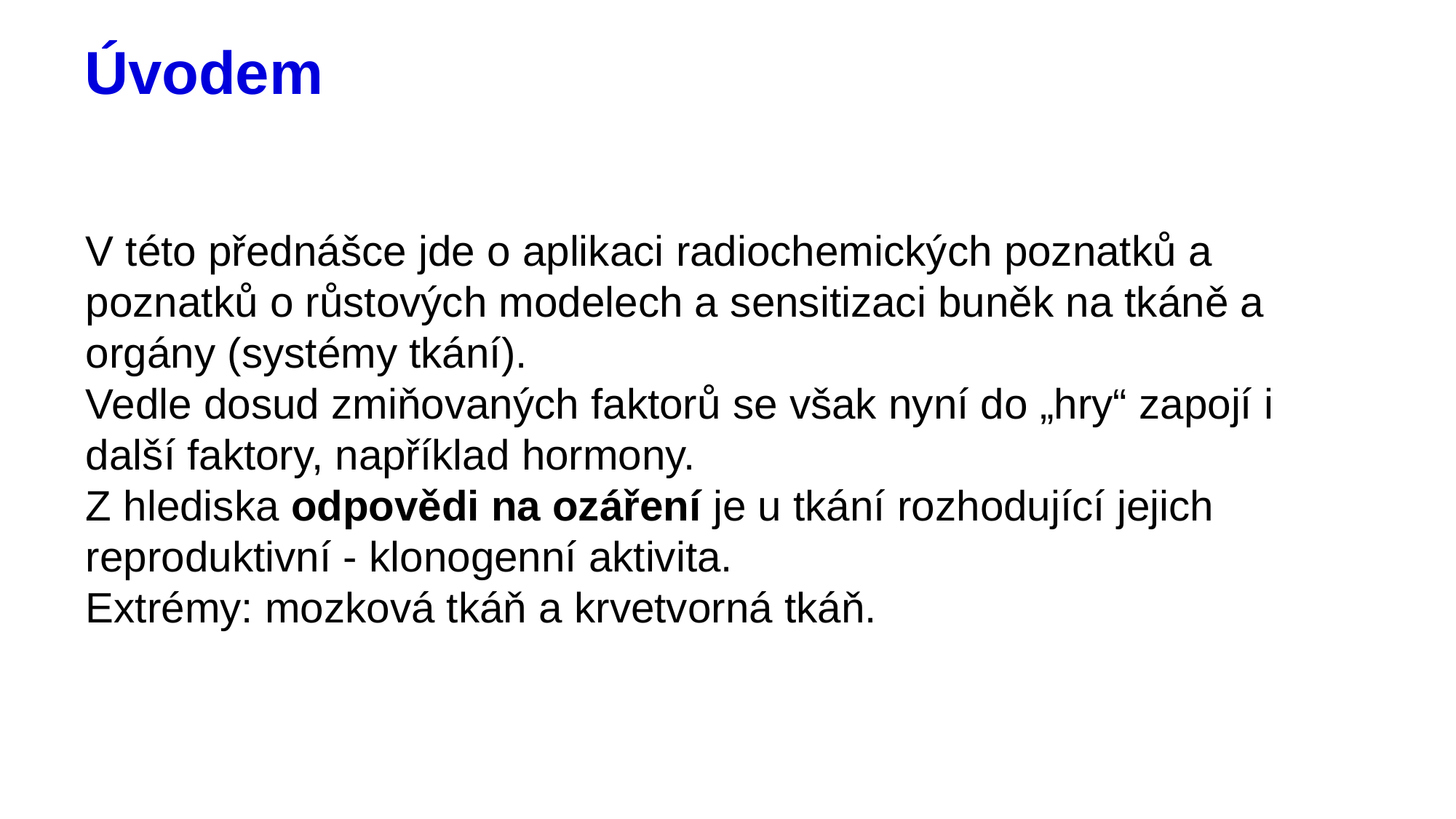

# Úvodem
V této přednášce jde o aplikaci radiochemických poznatků a poznatků o růstových modelech a sensitizaci buněk na tkáně a orgány (systémy tkání).
Vedle dosud zmiňovaných faktorů se však nyní do „hry“ zapojí i další faktory, například hormony.
Z hlediska odpovědi na ozáření je u tkání rozhodující jejich reproduktivní - klonogenní aktivita.
Extrémy: mozková tkáň a krvetvorná tkáň.